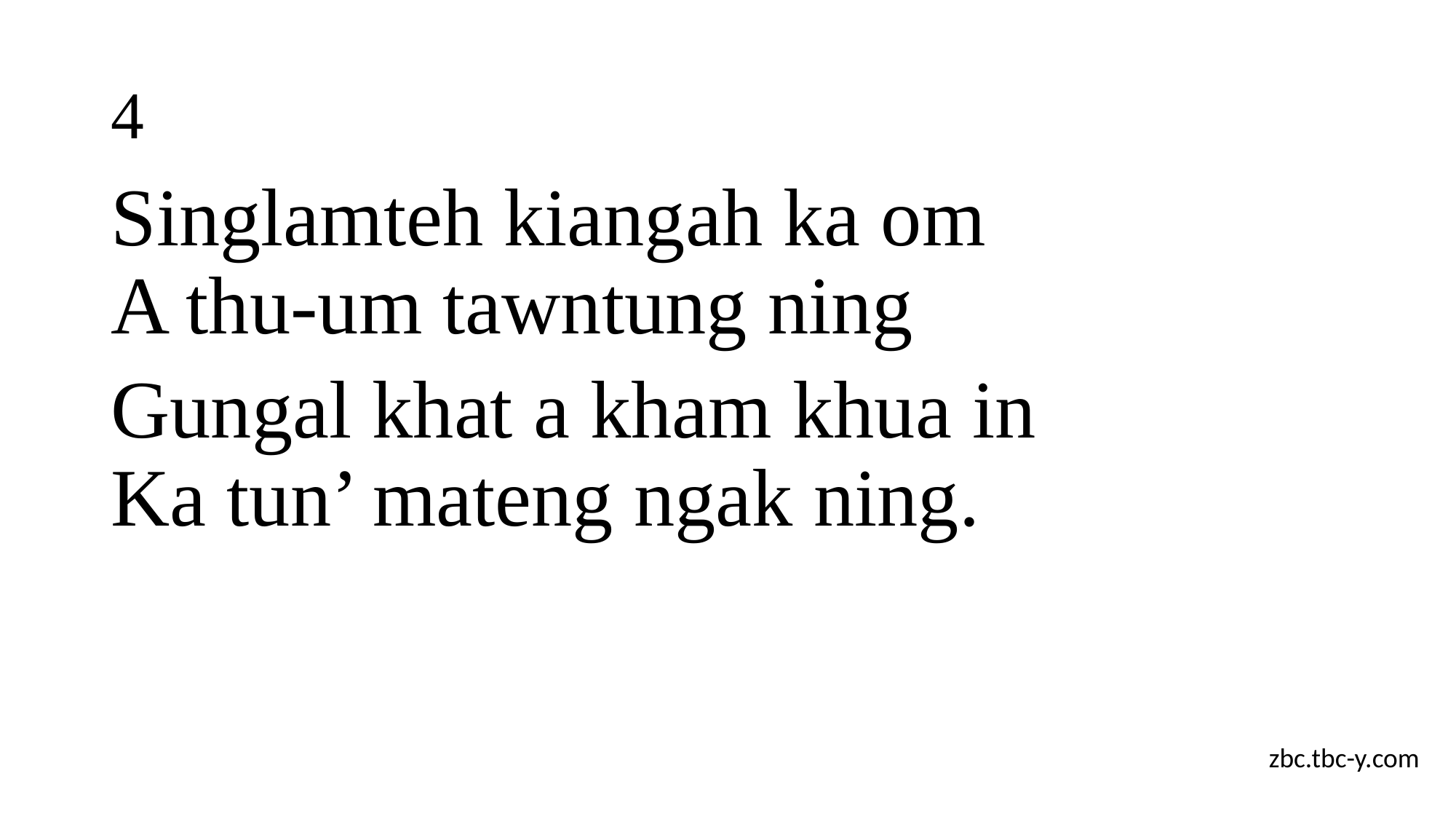

# 4
Singlamteh kiangah ka om
A thu-um tawntung ning
Gungal khat a kham khua in
Ka tun’ mateng ngak ning.

zbc.tbc-y.com